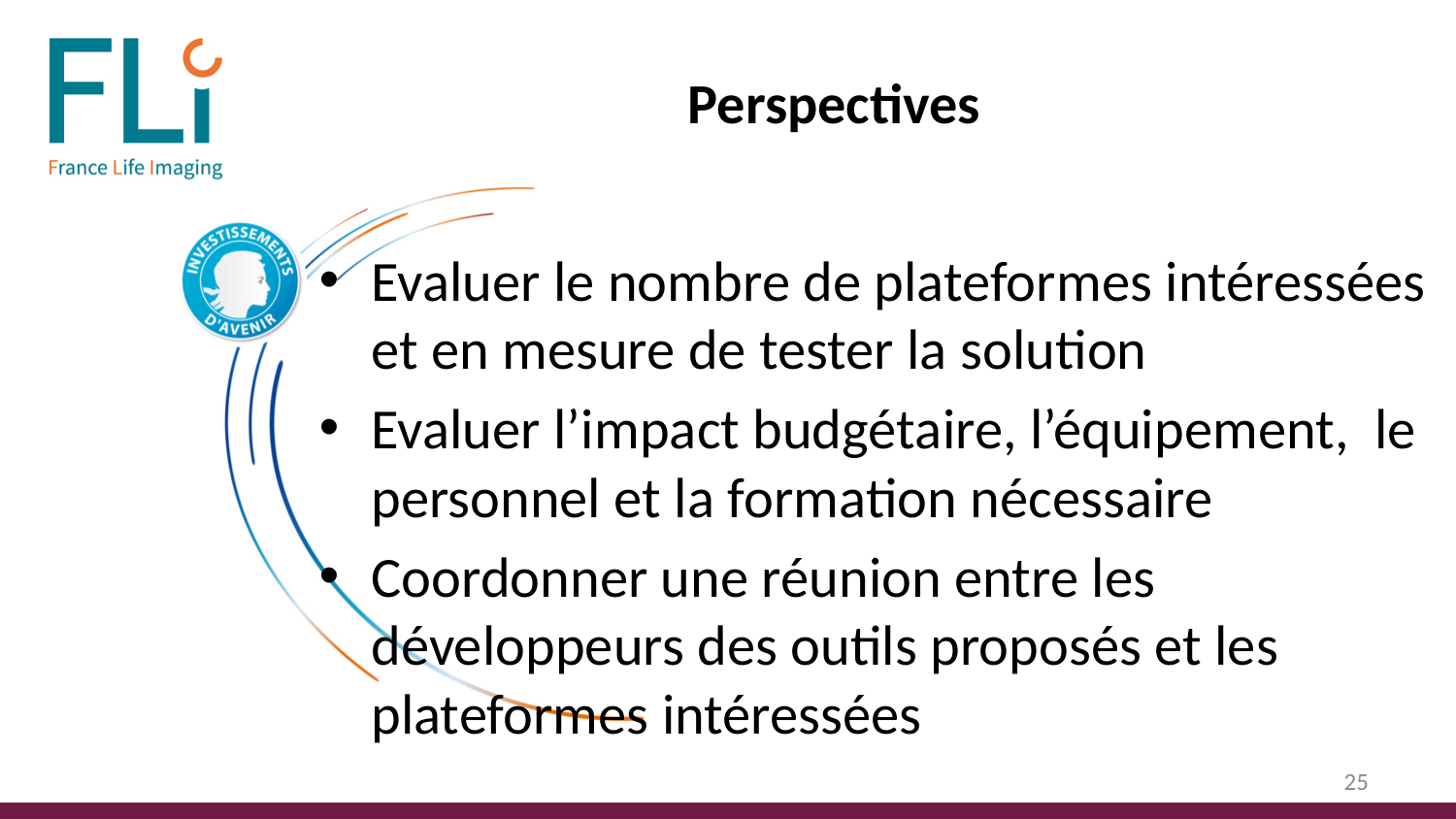

# Perspectives
Evaluer le nombre de plateformes intéressées et en mesure de tester la solution
Evaluer l’impact budgétaire, l’équipement,  le personnel et la formation nécessaire
Coordonner une réunion entre les développeurs des outils proposés et les plateformes intéressées

25